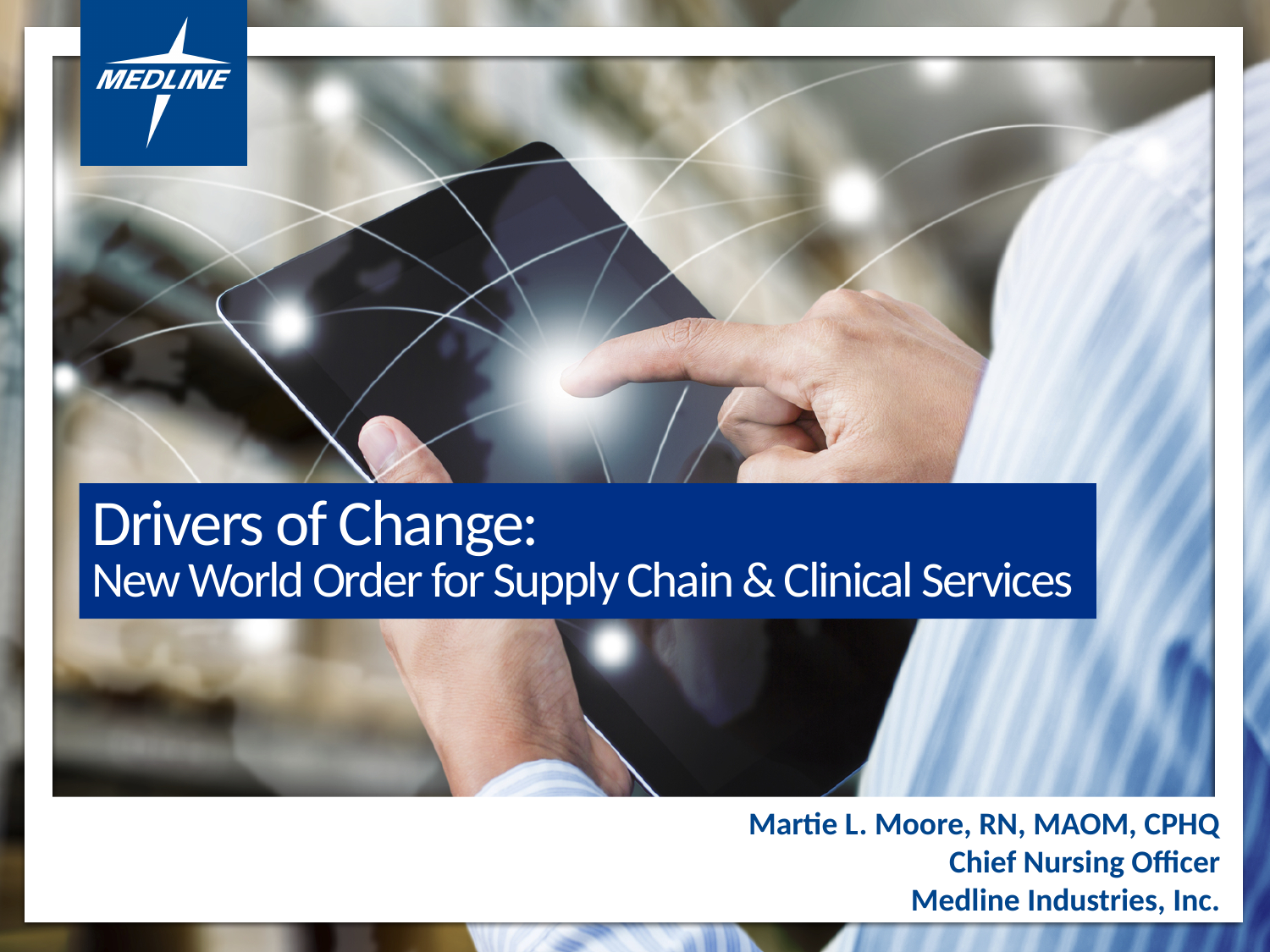

# Drivers of Change: New World Order for Supply Chain & Clinical Services
Martie L. Moore, RN, MAOM, CPHQ
Chief Nursing Officer
Medline Industries, Inc.